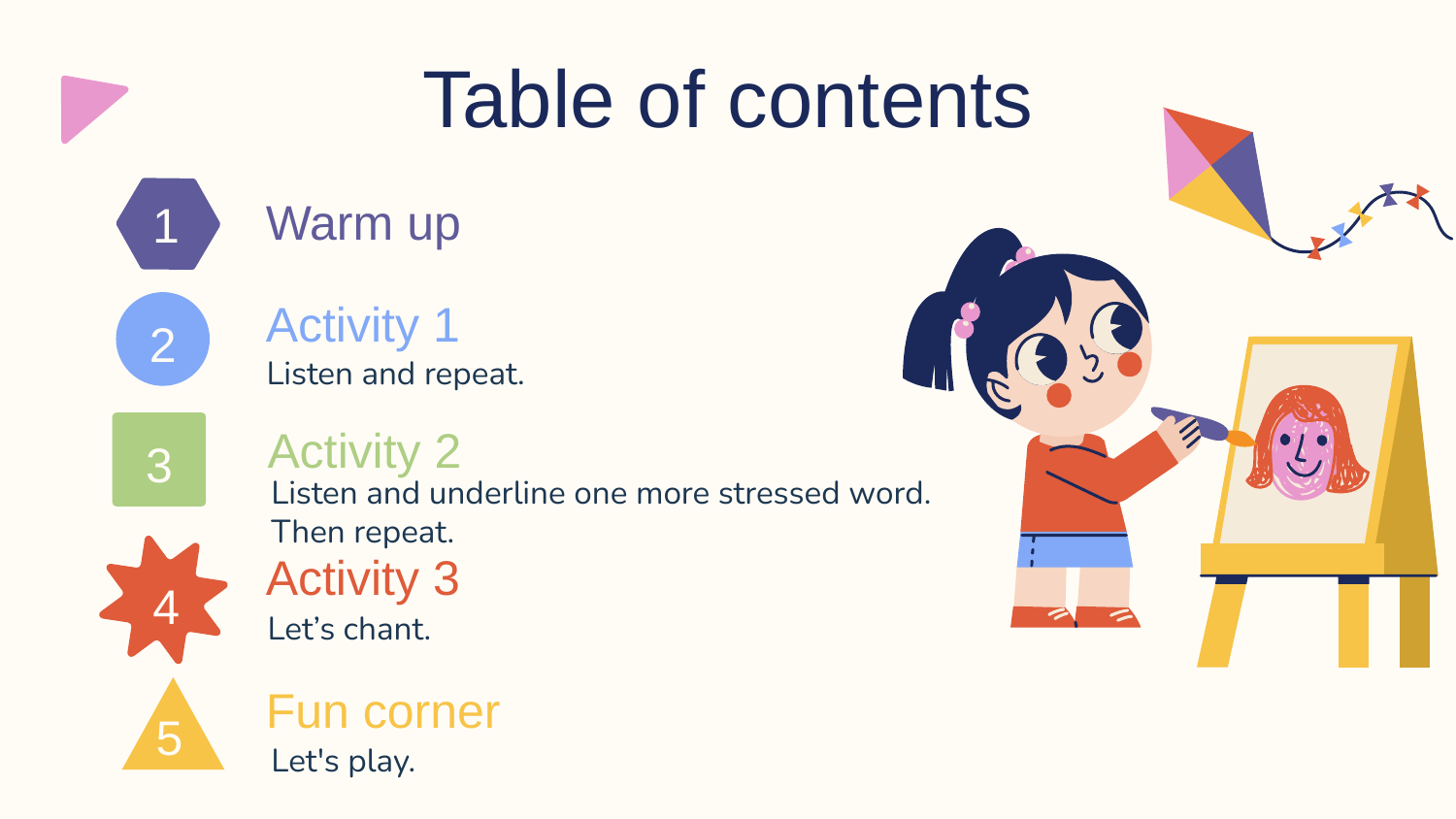

# Table of contents

Warm up
1

Activity 1

2

Listen and repeat.
Activity 2

3
Listen and underline one more stressed word.
Then repeat.
Activity 3

4
Let’s chant.
Fun corner

5
Let's play.